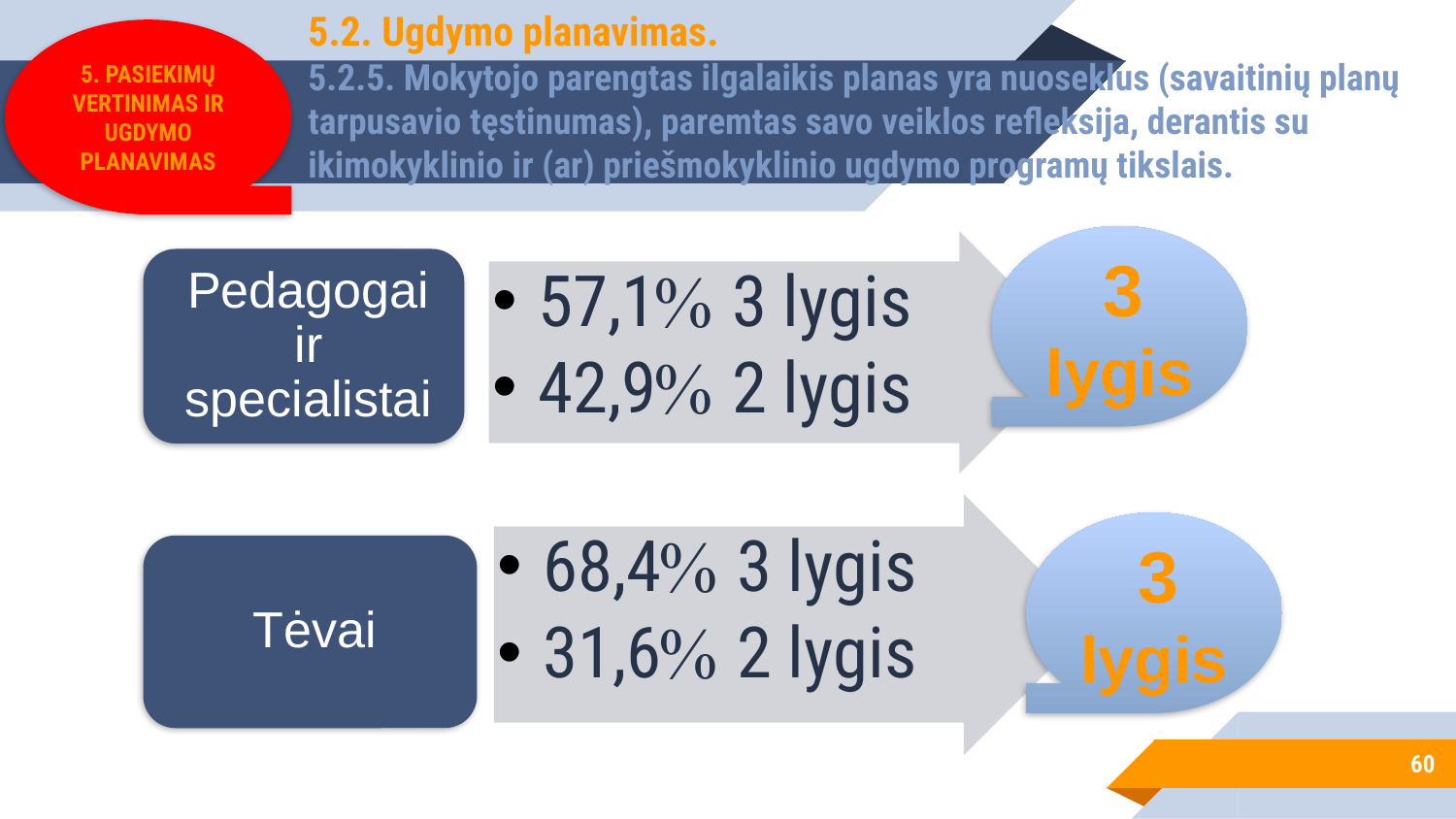

5. PASIEKIMŲ VERTINIMAS IR UGDYMO PLANAVIMAS
# 5.2. Ugdymo planavimas. 5.2.5. Mokytojo parengtas ilgalaikis planas yra nuoseklus (savaitinių planų tarpusavio tęstinumas), paremtas savo veiklos refleksija, derantis su ikimokyklinio ir (ar) priešmokyklinio ugdymo programų tikslais.

57,1% 3 lygis
42,9% 2 lygis
Pedagogai ir specialistai
68,4% 3 lygis
31,6% 2 lygis
Tėvai
 3 lygis
 3 lygis
60